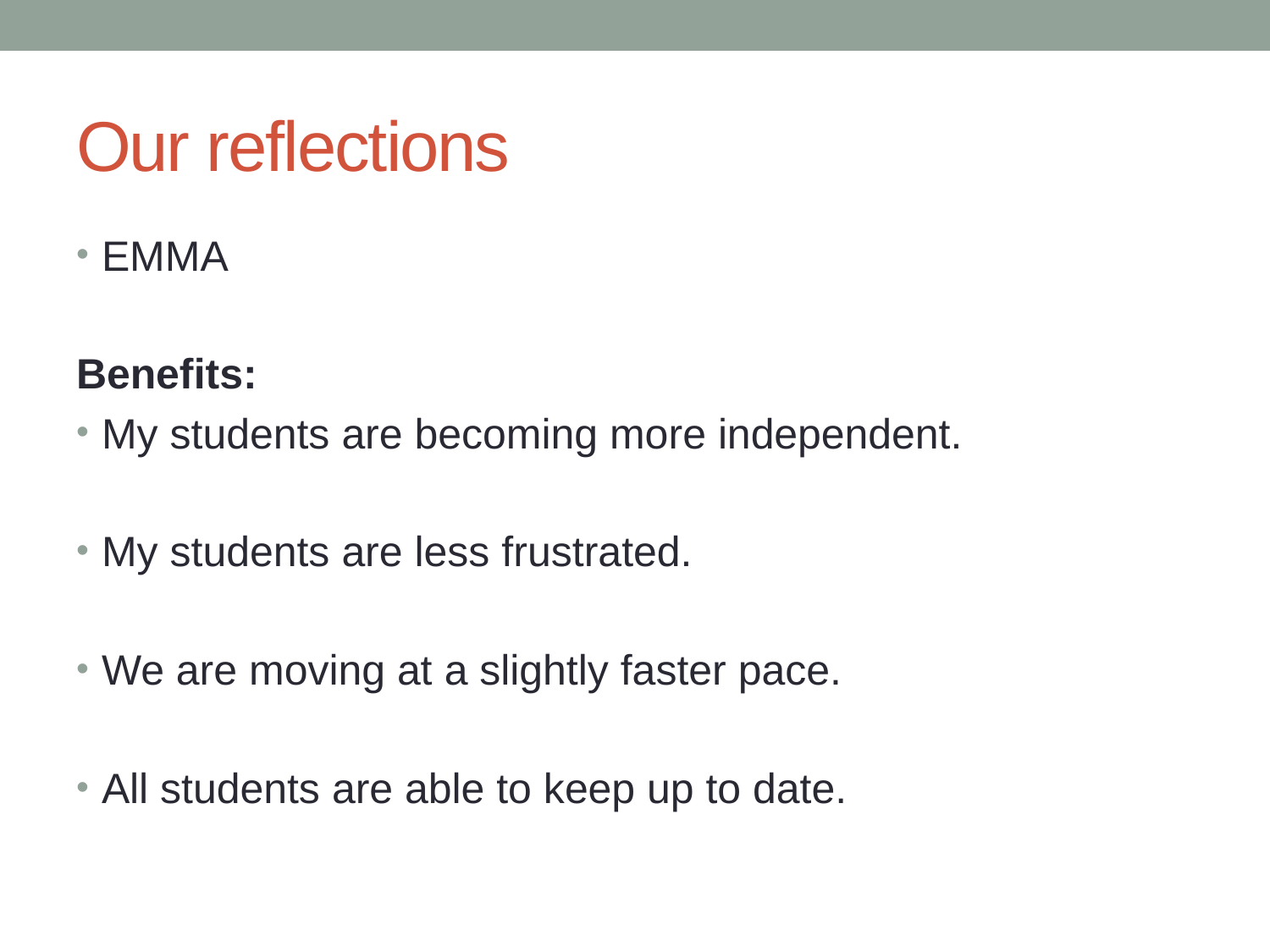

# Our reflections
EMMA

Benefits:
My students are becoming more independent.

My students are less frustrated.

We are moving at a slightly faster pace.

All students are able to keep up to date.